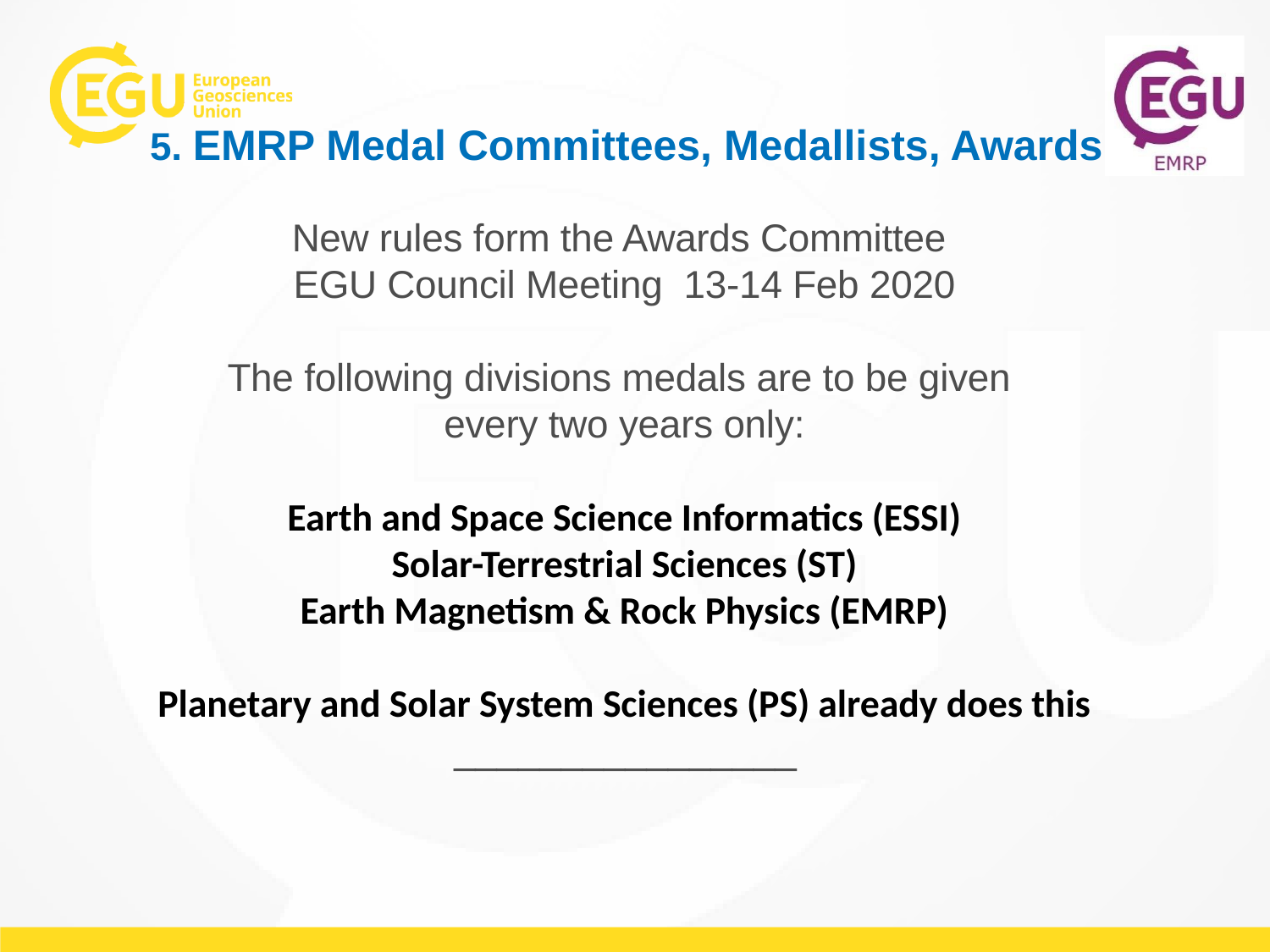

5. EMRP Medal Committees, Medallists, Awards
New rules form the Awards Committee
EGU Council Meeting  13-14 Feb 2020

The following divisions medals are to be given
every two years only:

Earth and Space Science Informatics (ESSI)
Solar-Terrestrial Sciences (ST)
Earth Magnetism & Rock Physics (EMRP)

Planetary and Solar System Sciences (PS) already does this
________________